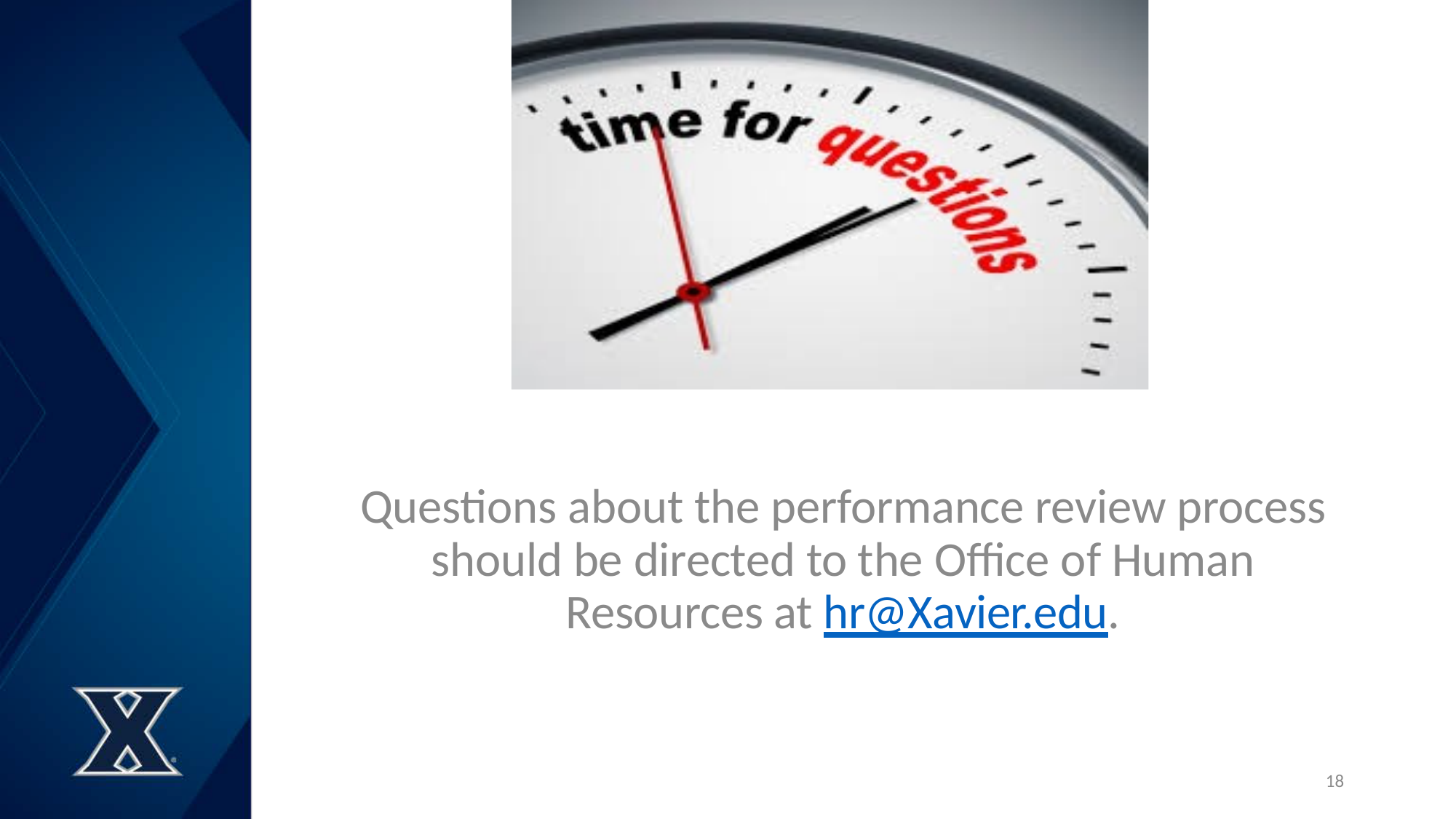

Questions about the performance review process  should be directed to the Office of Human  Resources at hr@Xavier.edu.
18